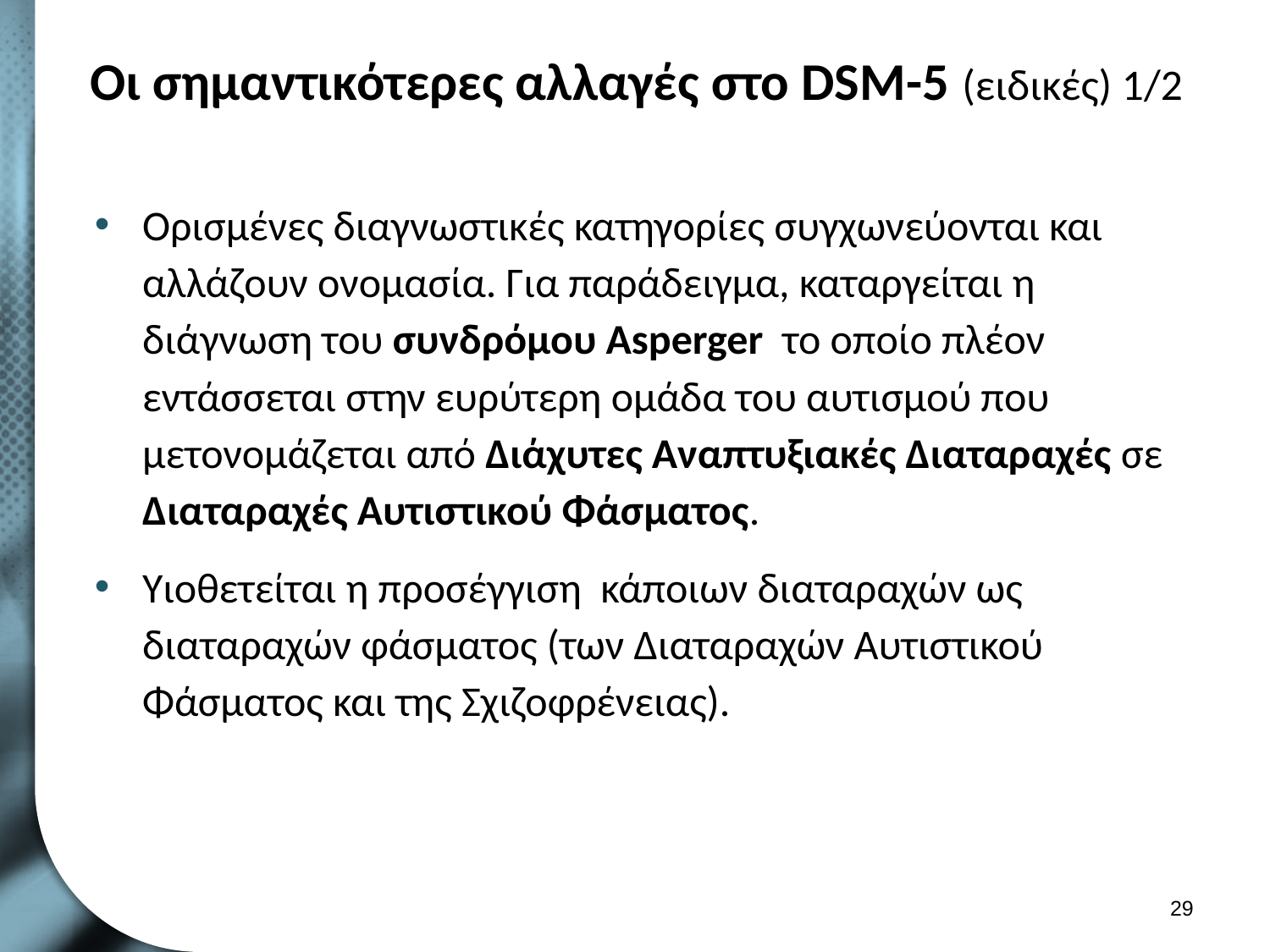

# Οι σημαντικότερες αλλαγές στο DSM-5 (ειδικές) 1/2
Ορισμένες διαγνωστικές κατηγορίες συγχωνεύονται και αλλάζουν ονομασία. Για παράδειγμα, καταργείται η διάγνωση του συνδρόμου Asperger  το οποίο πλέον εντάσσεται στην ευρύτερη ομάδα του αυτισμού που μετονομάζεται από Διάχυτες Αναπτυξιακές Διαταραχές σε Διαταραχές Αυτιστικού Φάσματος.
Υιοθετείται η προσέγγιση  κάποιων διαταραχών ως διαταραχών φάσματος (των Διαταραχών Αυτιστικού Φάσματος και της Σχιζοφρένειας).
29